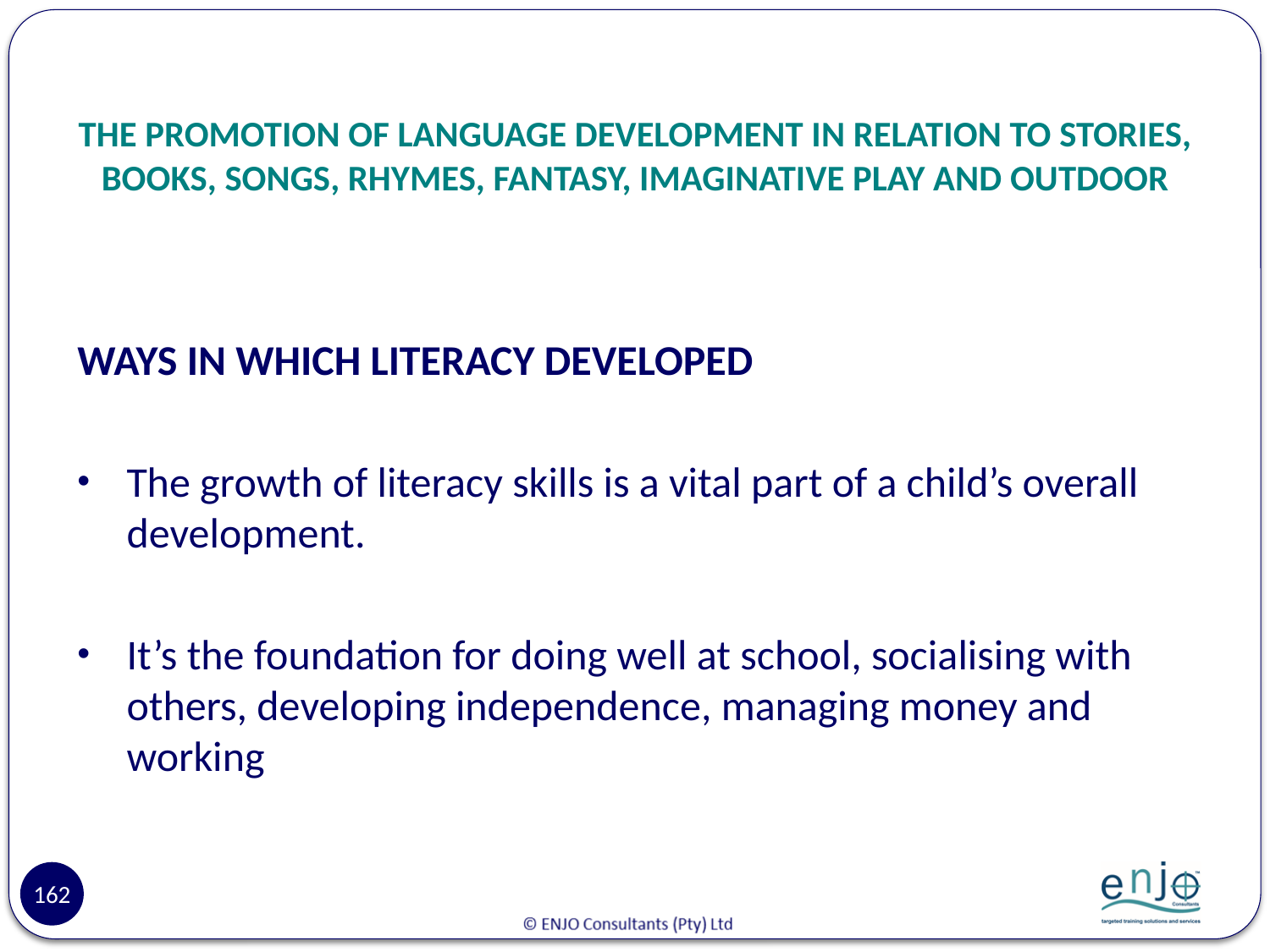

# THE PROMOTION OF LANGUAGE DEVELOPMENT IN RELATION TO STORIES, BOOKS, SONGS, RHYMES, FANTASY, IMAGINATIVE PLAY AND OUTDOOR
WAYS IN WHICH LITERACY DEVELOPED

The growth of literacy skills is a vital part of a child’s overall development.

It’s the foundation for doing well at school, socialising with others, developing independence, managing money and working
162